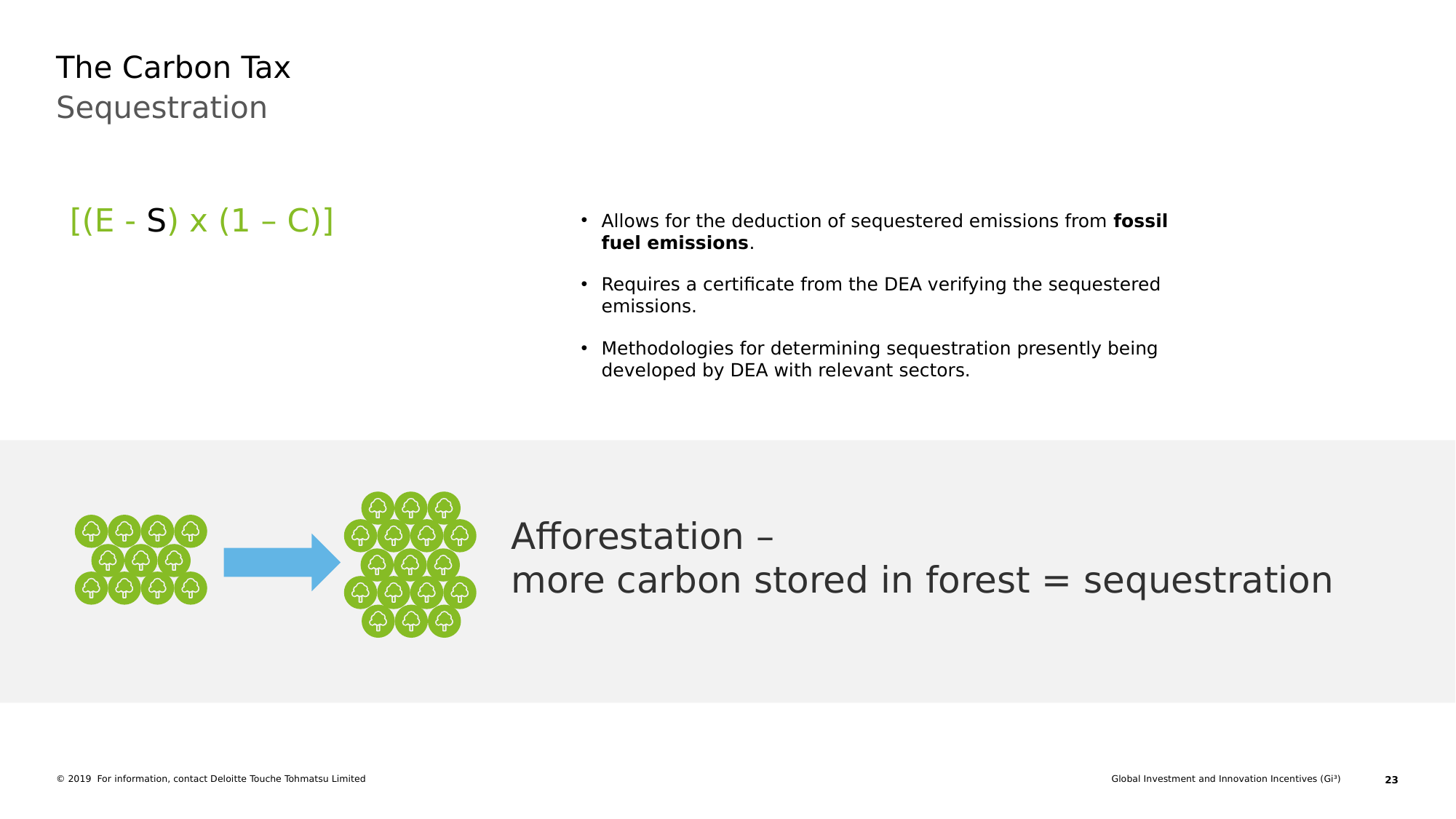

# The Carbon Tax
Sequestration
[(E - S) x (1 – C)]
Allows for the deduction of sequestered emissions from fossil fuel emissions.
Requires a certificate from the DEA verifying the sequestered emissions.
Methodologies for determining sequestration presently being developed by DEA with relevant sectors.

Afforestation –
more carbon stored in forest = sequestration